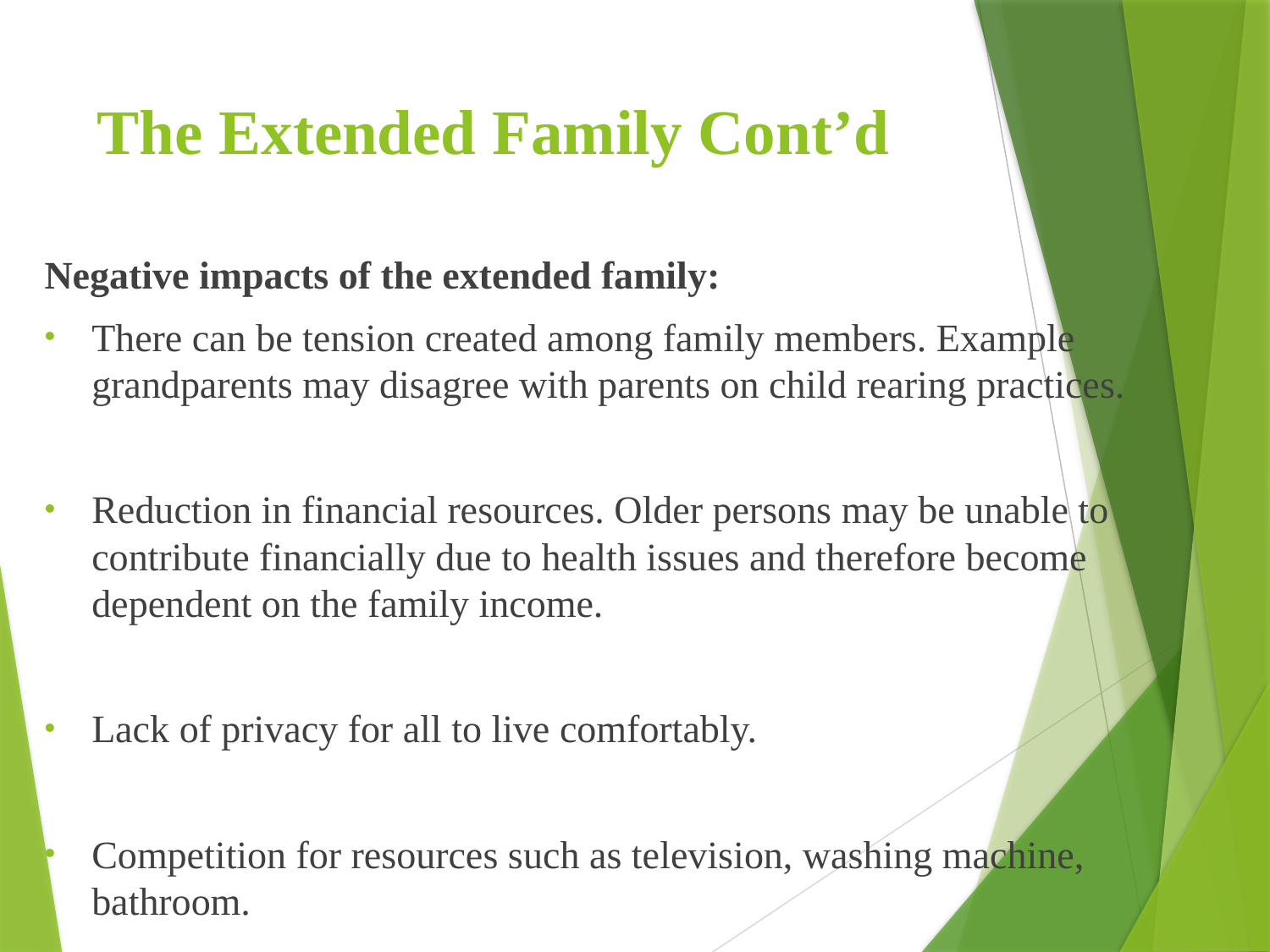

# The Extended Family Cont’d
Negative impacts of the extended family:
There can be tension created among family members. Example grandparents may disagree with parents on child rearing practices.

Reduction in financial resources. Older persons may be unable to contribute financially due to health issues and therefore become dependent on the family income.

Lack of privacy for all to live comfortably.

Competition for resources such as television, washing machine, bathroom.